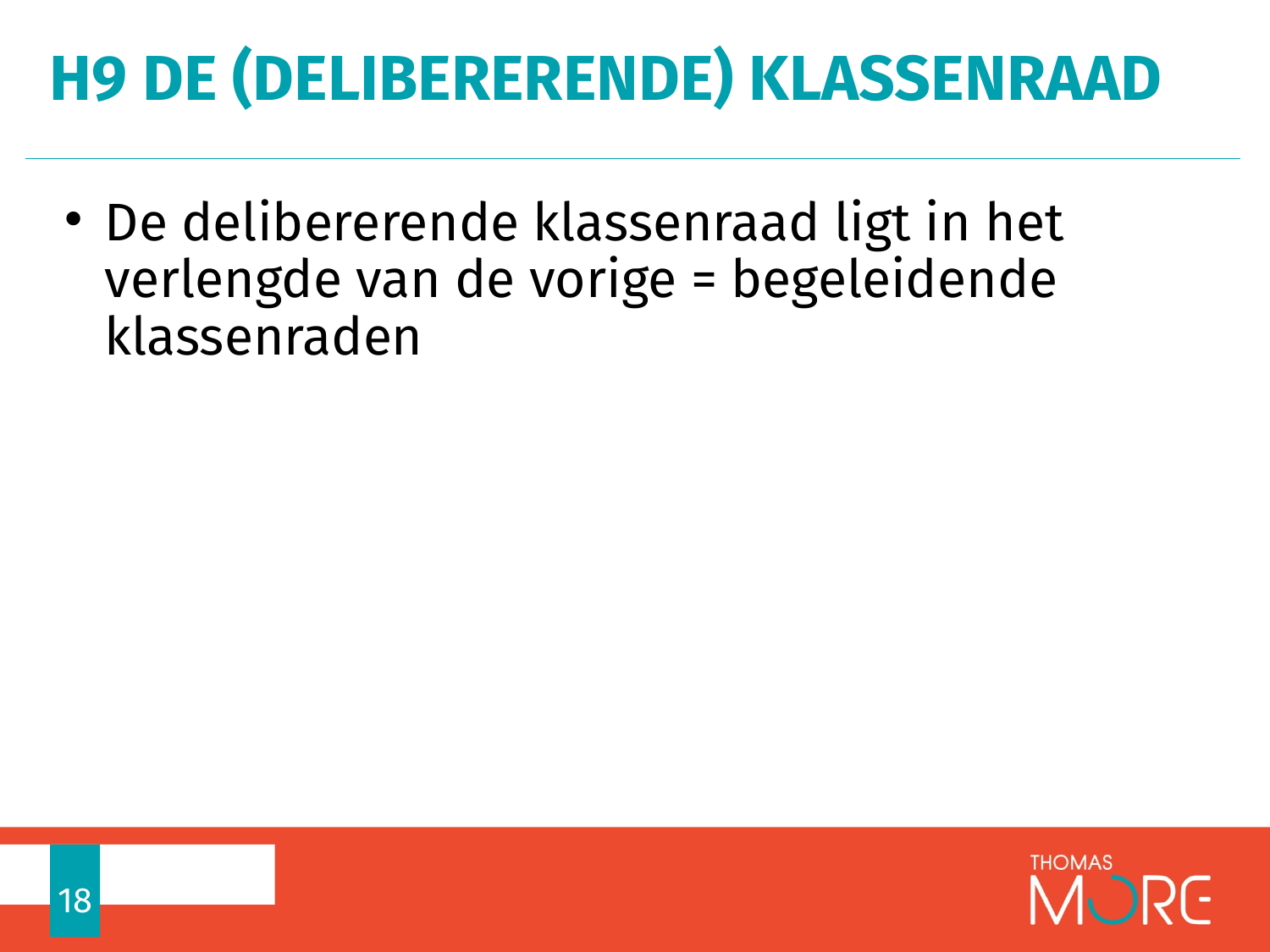

# H9 de (delibererende) klassenraad
De delibererende klassenraad ligt in het verlengde van de vorige = begeleidende klassenraden
18